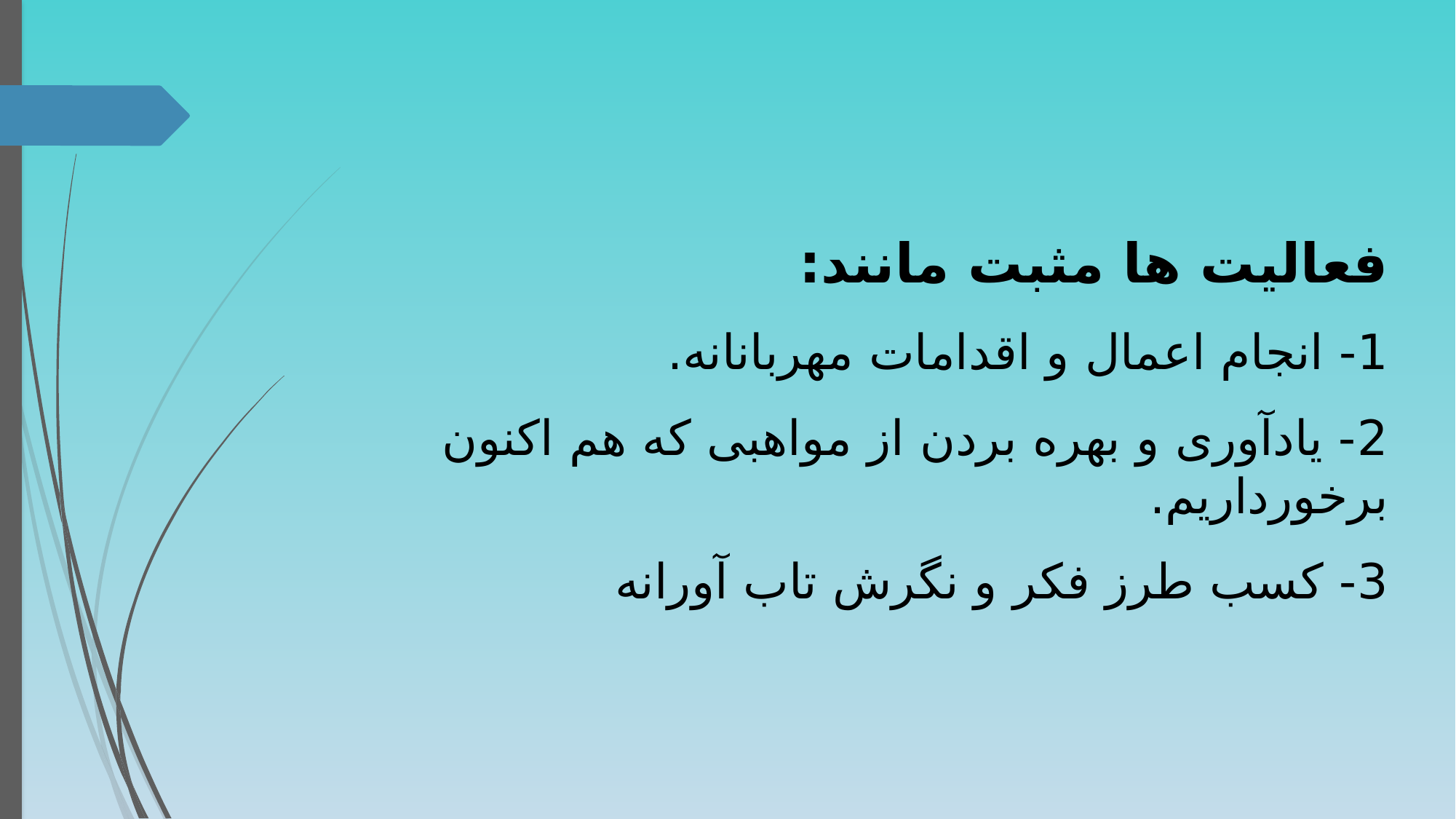

فعالیت ها مثبت مانند:
1- انجام اعمال و اقدامات مهربانانه.
2- یادآوری و بهره بردن از مواهبی که هم اکنون برخورداریم.
3- کسب طرز فکر و نگرش تاب آورانه